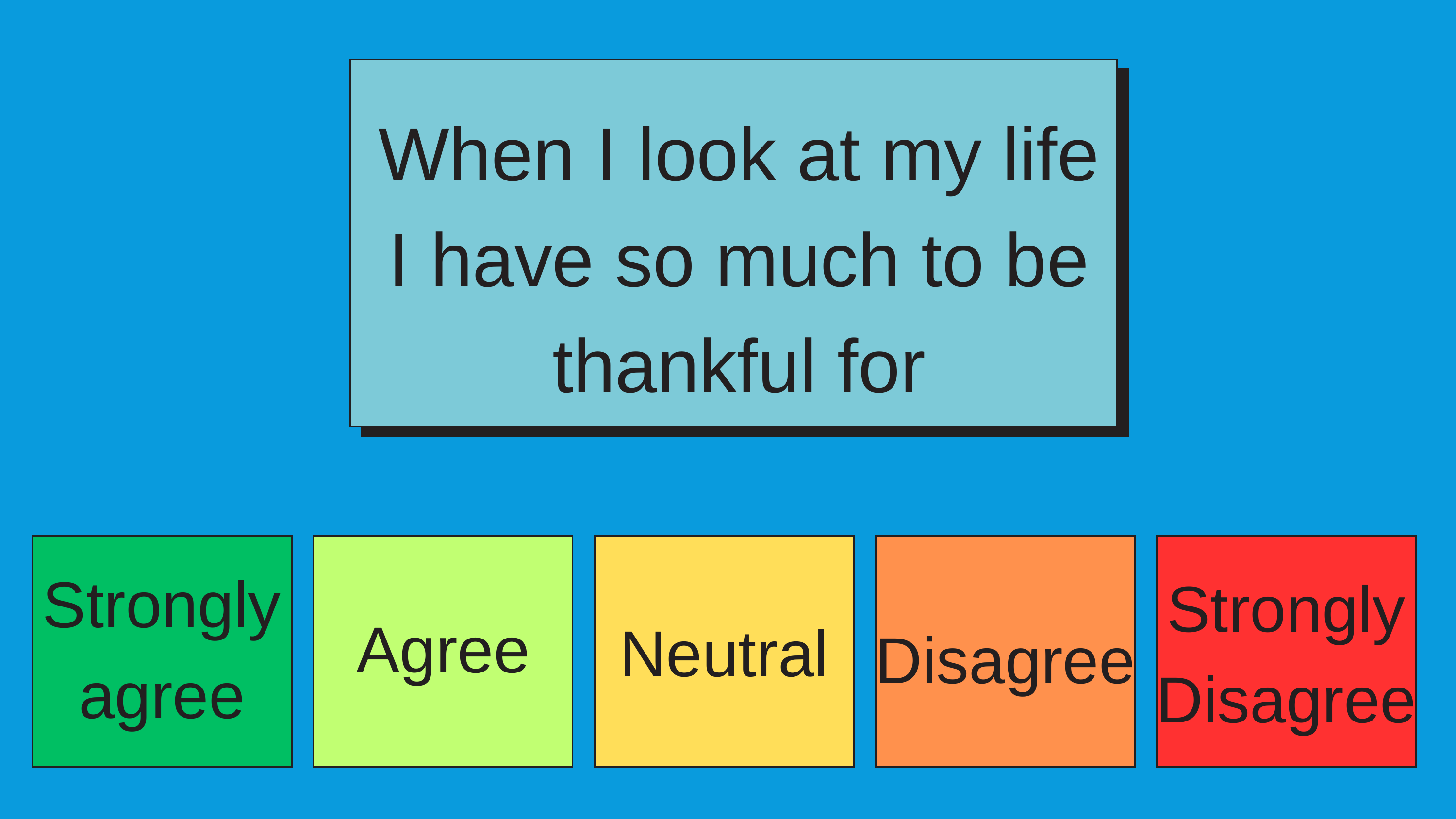

When I look at my life I have so much to be thankful for

Strongly
agree
Strongly
Disagree
Agree
Neutral
Disagree